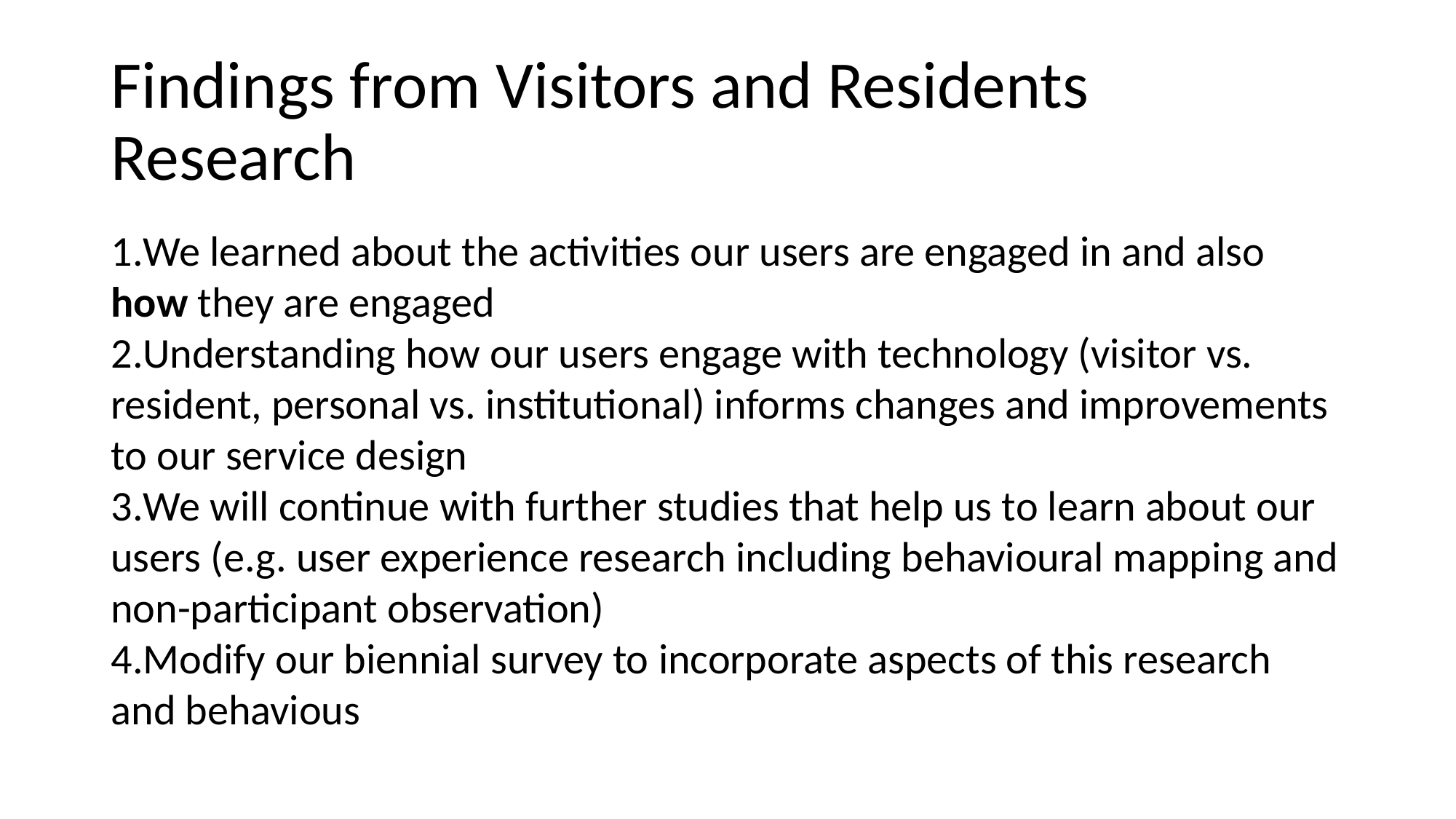

# Findings from Visitors and Residents Research
We learned about the activities our users are engaged in and also how they are engaged
Understanding how our users engage with technology (visitor vs. resident, personal vs. institutional) informs changes and improvements to our service design
We will continue with further studies that help us to learn about our users (e.g. user experience research including behavioural mapping and non-participant observation)
Modify our biennial survey to incorporate aspects of this research and behavious